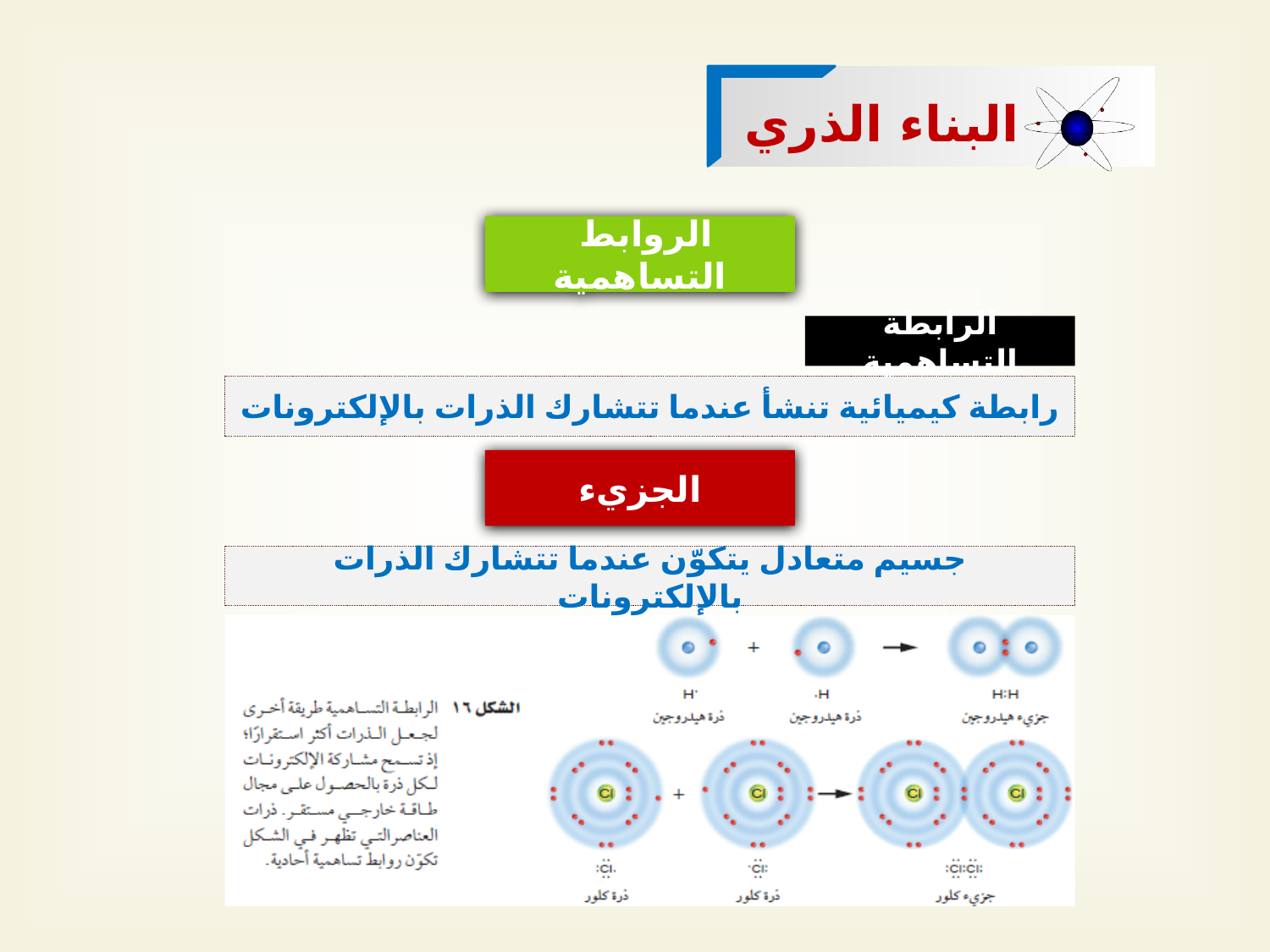

البناء الذري
الروابط  التساهمية
الرابطة التساهمية
رابطة كيميائية تنشأ عندما تتشارك الذرات بالإلكترونات
الجزيء
جسيم متعادل يتكوّن عندما تتشارك الذرات بالإلكترونات